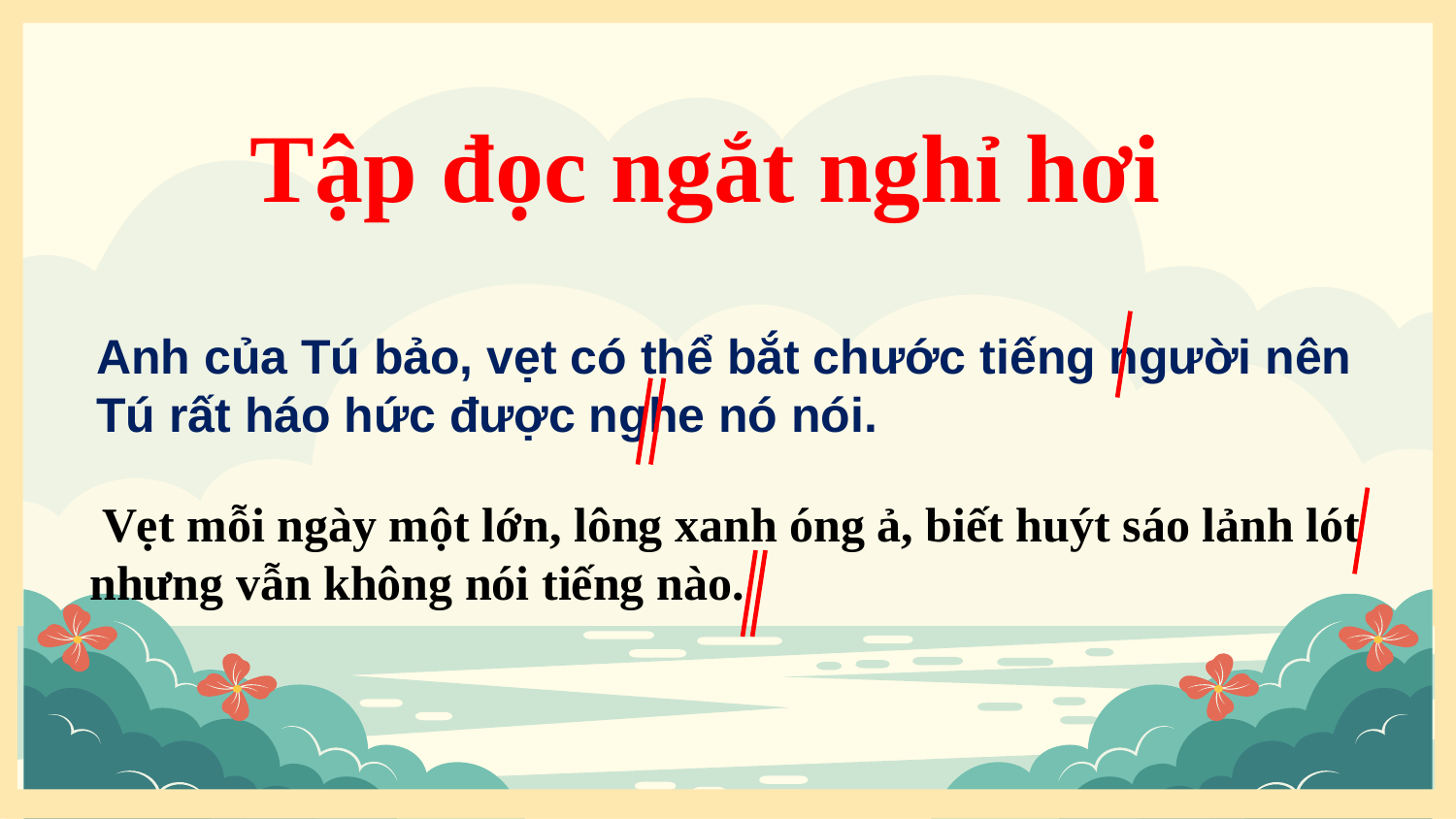

Tập đọc ngắt nghỉ hơi
# Anh của Tú bảo, vẹt có thể bắt chước tiếng người nên Tú rất háo hức được nghe nó nói.
 Vẹt mỗi ngày một lớn, lông xanh óng ả, biết huýt sáo lảnh lót nhưng vẫn không nói tiếng nào.